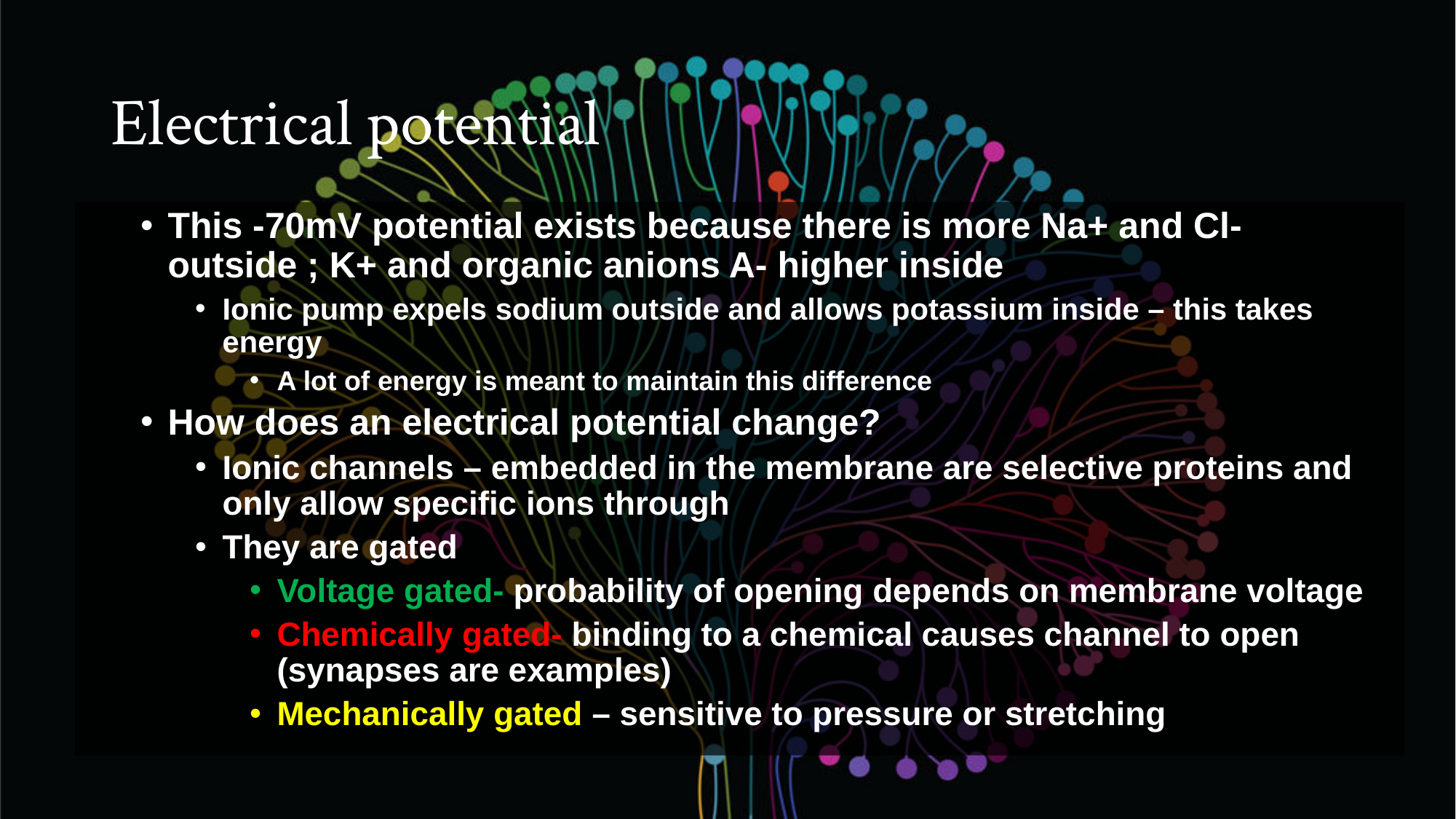

# Electrical potential
This -70mV potential exists because there is more Na+ and Cl- outside ; K+ and organic anions A- higher inside
Ionic pump expels sodium outside and allows potassium inside – this takes energy
A lot of energy is meant to maintain this difference
How does an electrical potential change?
Ionic channels – embedded in the membrane are selective proteins and only allow specific ions through
They are gated
Voltage gated- probability of opening depends on membrane voltage
Chemically gated- binding to a chemical causes channel to open (synapses are examples)
Mechanically gated – sensitive to pressure or stretching